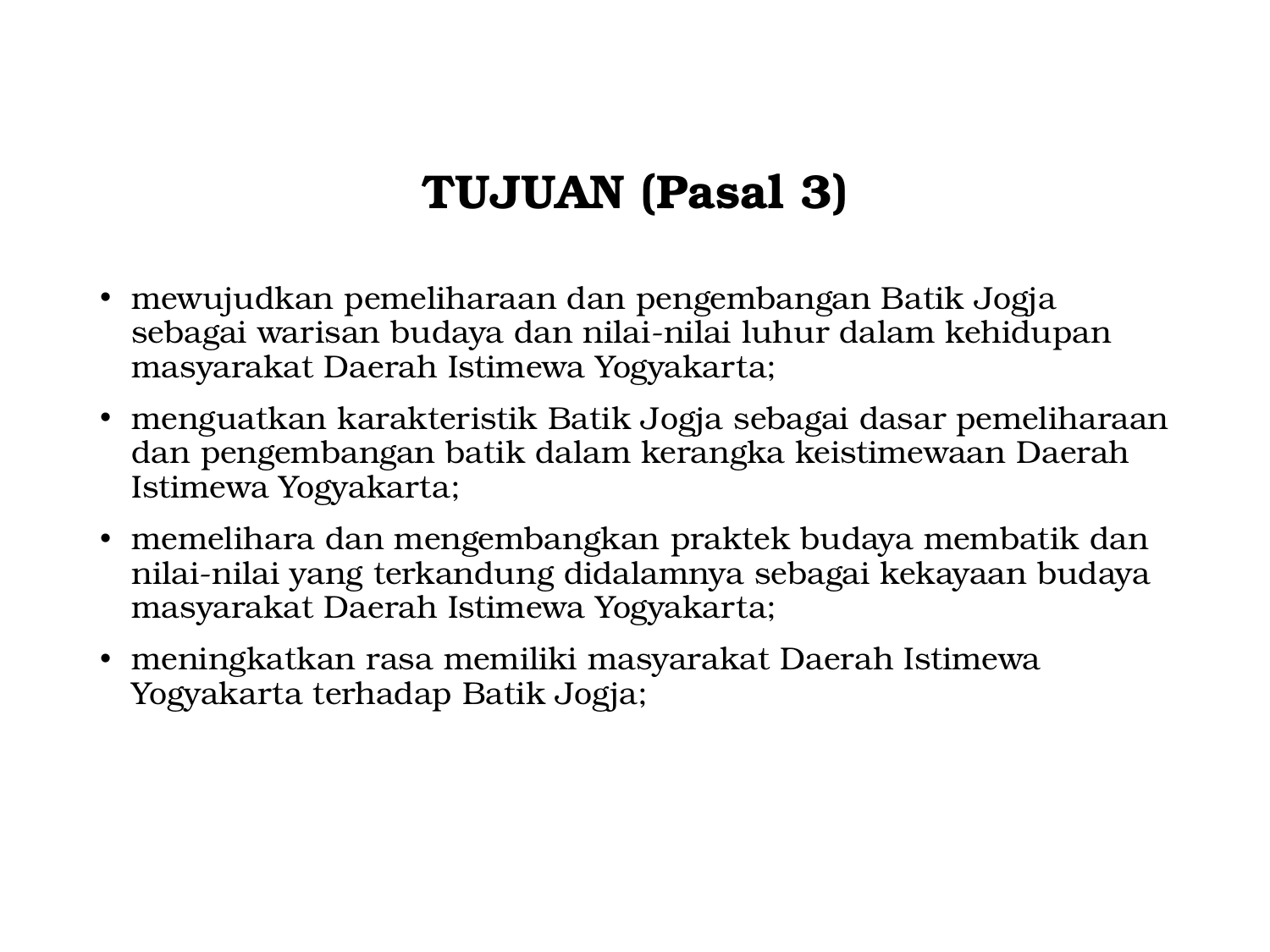

# TUJUAN (Pasal 3)
mewujudkan pemeliharaan dan pengembangan Batik Jogja sebagai warisan budaya dan nilai-nilai luhur dalam kehidupan masyarakat Daerah Istimewa Yogyakarta;
menguatkan karakteristik Batik Jogja sebagai dasar pemeliharaan dan pengembangan batik dalam kerangka keistimewaan Daerah Istimewa Yogyakarta;
memelihara dan mengembangkan praktek budaya membatik dan nilai-nilai yang terkandung didalamnya sebagai kekayaan budaya masyarakat Daerah Istimewa Yogyakarta;
meningkatkan rasa memiliki masyarakat Daerah Istimewa Yogyakarta terhadap Batik Jogja;